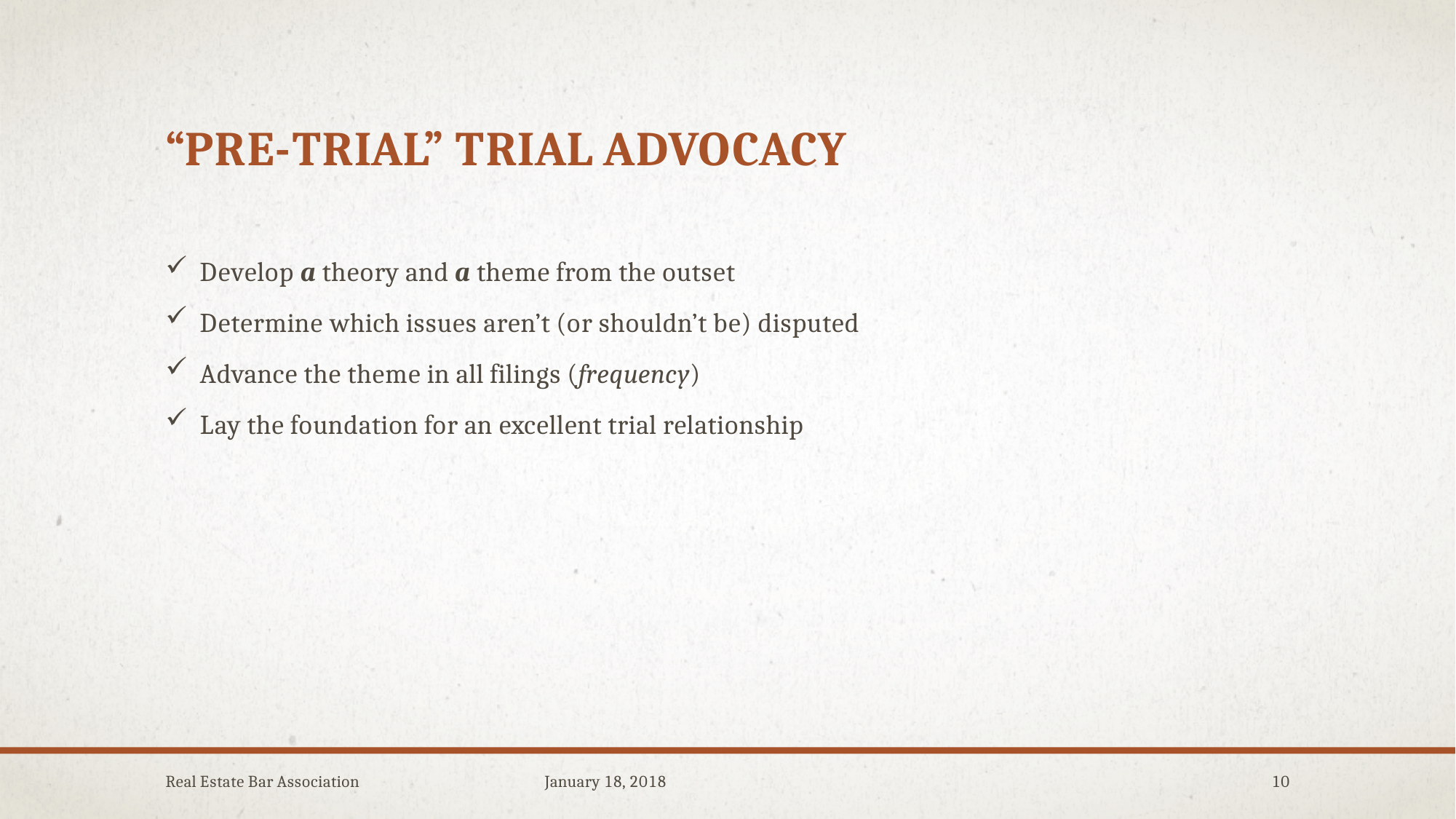

# “pre-trial” trial advocacy
Develop a theory and a theme from the outset
Determine which issues aren’t (or shouldn’t be) disputed
Advance the theme in all filings (frequency)
Lay the foundation for an excellent trial relationship

Real Estate Bar Association                                                   January 18, 2018
10